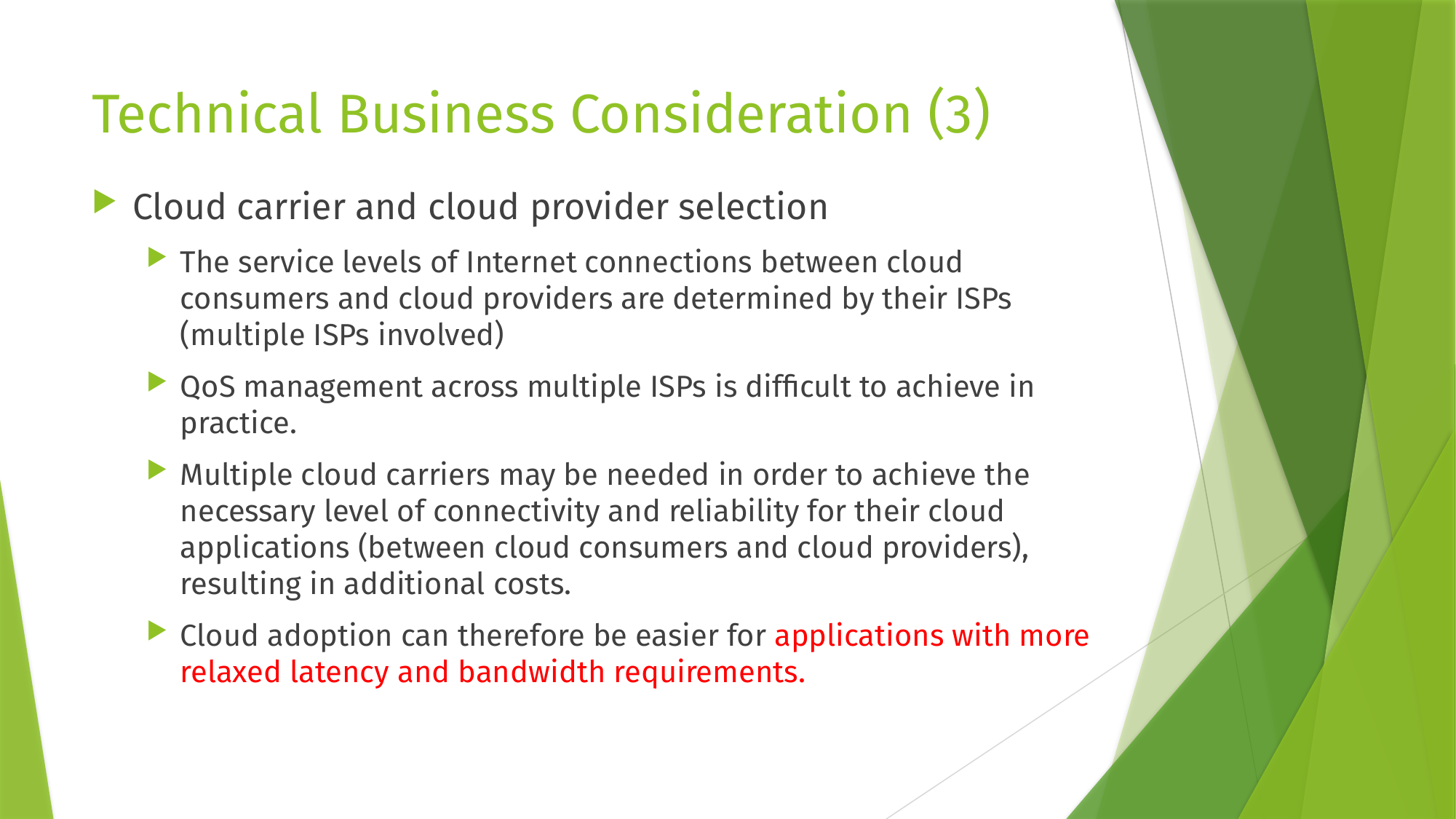

# Technical Business Consideration (3)
Cloud carrier and cloud provider selection
The service levels of Internet connections between cloud consumers and cloud providers are determined by their ISPs (multiple ISPs involved)
QoS management across multiple ISPs is difficult to achieve in practice.
Multiple cloud carriers may be needed in order to achieve the necessary level of connectivity and reliability for their cloud applications (between cloud consumers and cloud providers), resulting in additional costs.
Cloud adoption can therefore be easier for applications with more relaxed latency and bandwidth requirements.